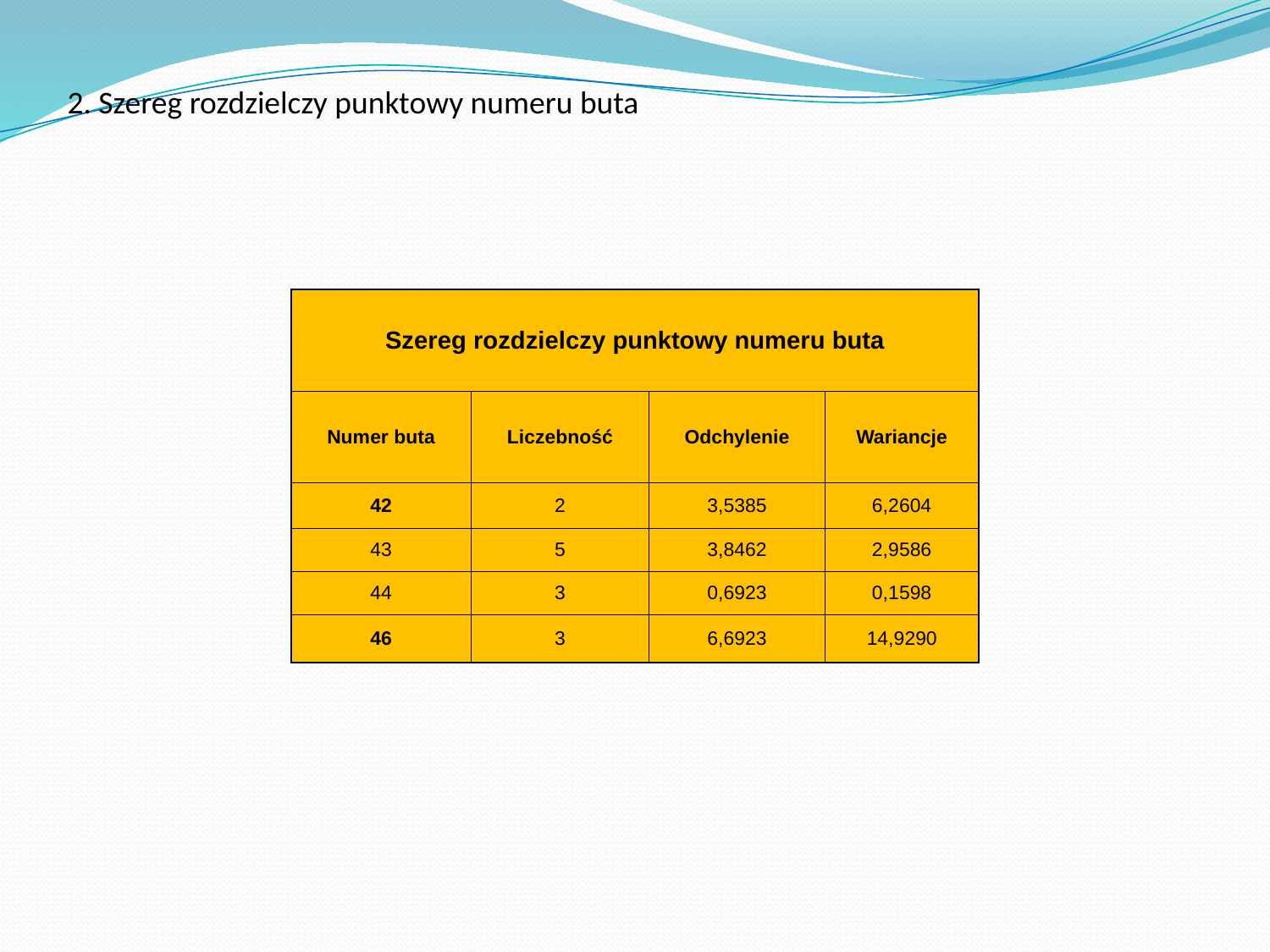

2. Szereg rozdzielczy punktowy numeru buta
| Szereg rozdzielczy punktowy numeru buta |  |  |  |
| --- | --- | --- | --- |
| Numer buta | Liczebność | Odchylenie | Wariancje |
| 42 | 2 | 3,5385 | 6,2604 |
| 43 | 5 | 3,8462 | 2,9586 |
| 44 | 3 | 0,6923 | 0,1598 |
| 46 | 3 | 6,6923 | 14,9290 |